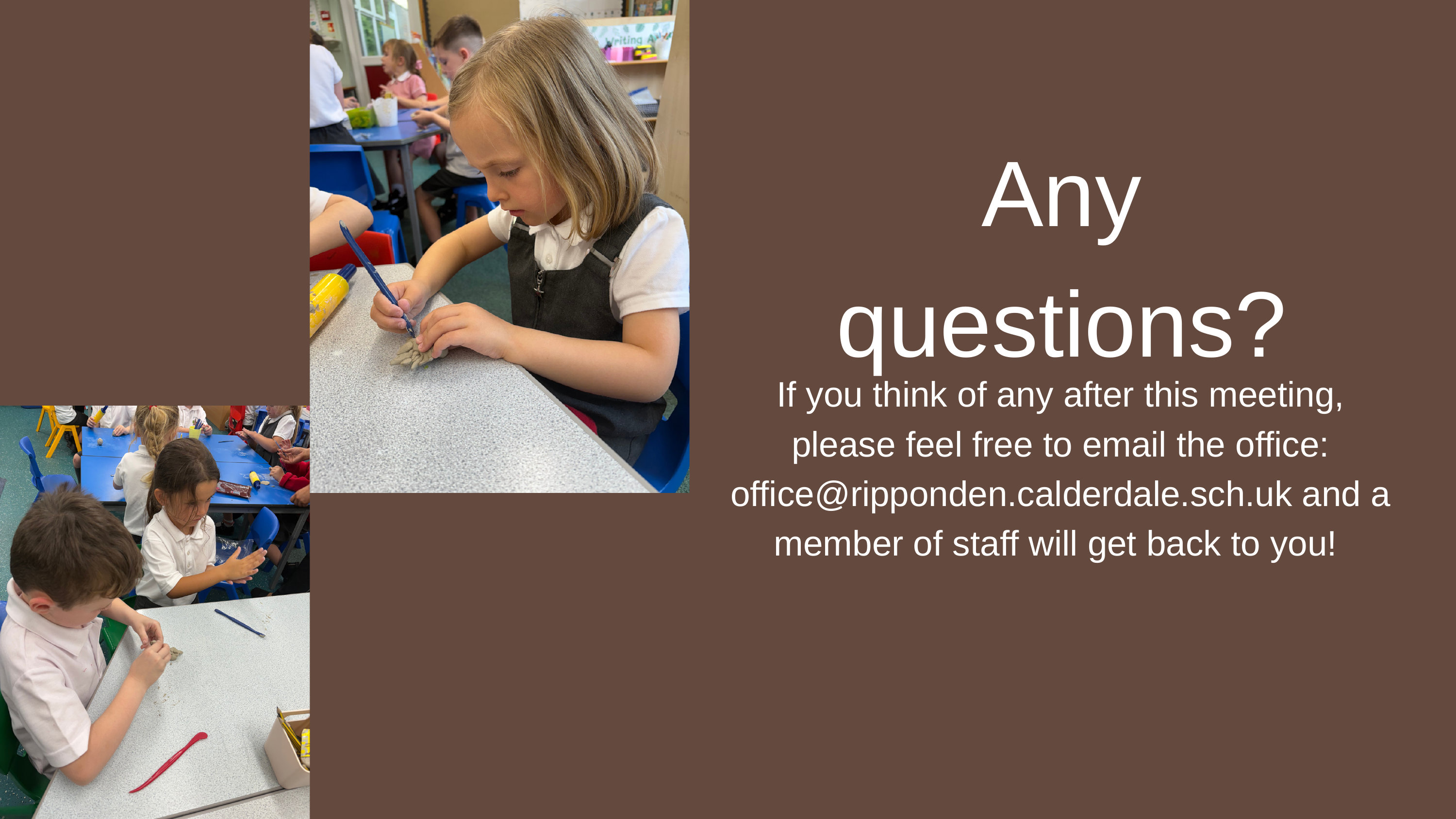

Any questions?
If you think of any after this meeting, please feel free to email the office: office@ripponden.calderdale.sch.uk and a member of staff will get back to you!